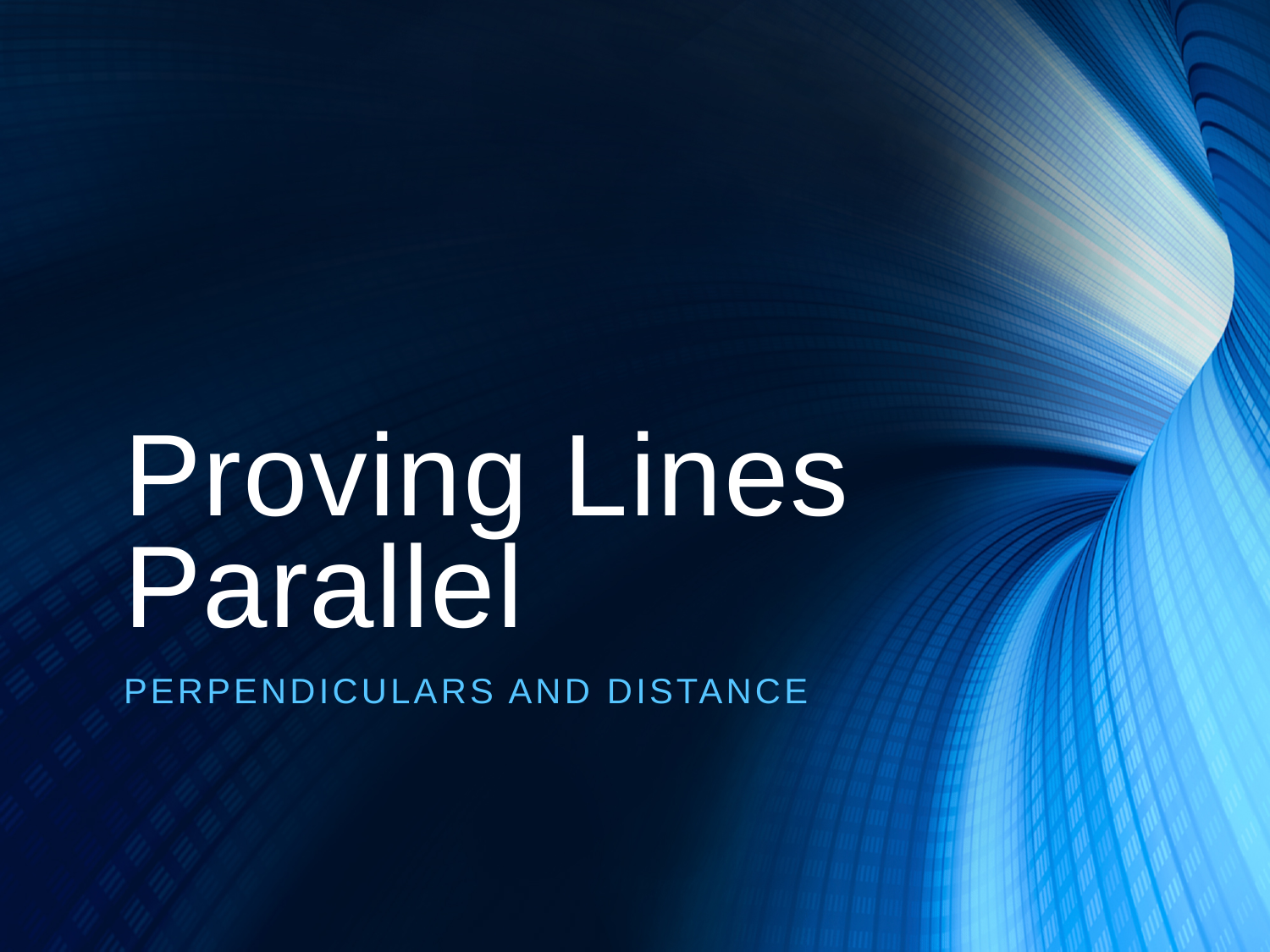

# Proving Lines Parallel
Perpendiculars and Distance